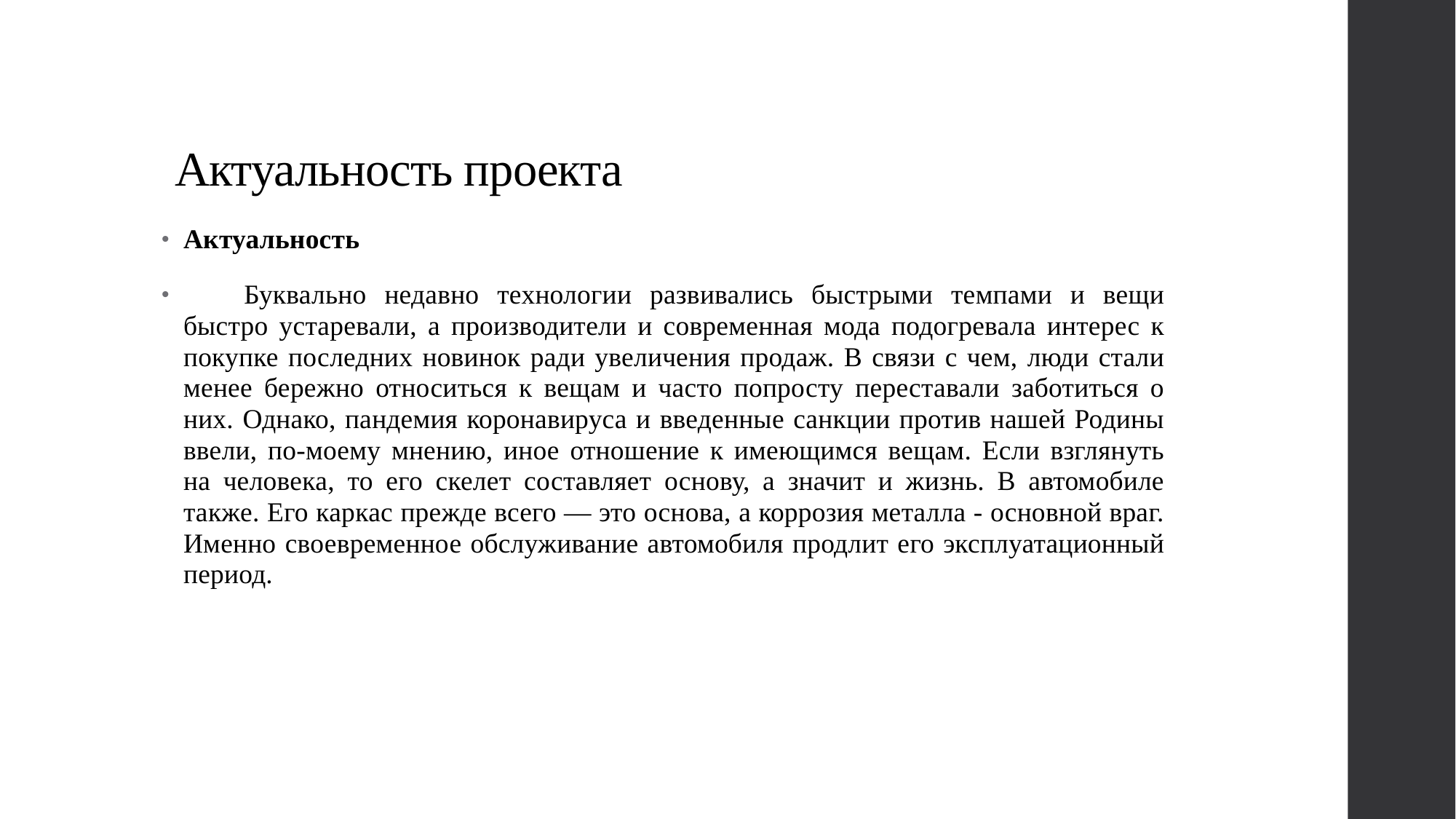

# Актуальность проекта
Актуальность
       Буквально недавно технологии развивались быстрыми темпами и вещи быстро устаревали, а производители и современная мода подогревала интерес к покупке последних новинок ради увеличения продаж. В связи с чем, люди стали менее бережно относиться к вещам и часто попросту переставали заботиться о них. Однако, пандемия коронавируса и введенные санкции против нашей Родины ввели, по-моему мнению, иное отношение к имеющимся вещам. Если взглянуть на человека, то его скелет составляет основу, а значит и жизнь. В автомобиле также. Его каркас прежде всего — это основа, а коррозия металла - основной враг. Именно своевременное обслуживание автомобиля продлит его эксплуатационный период.